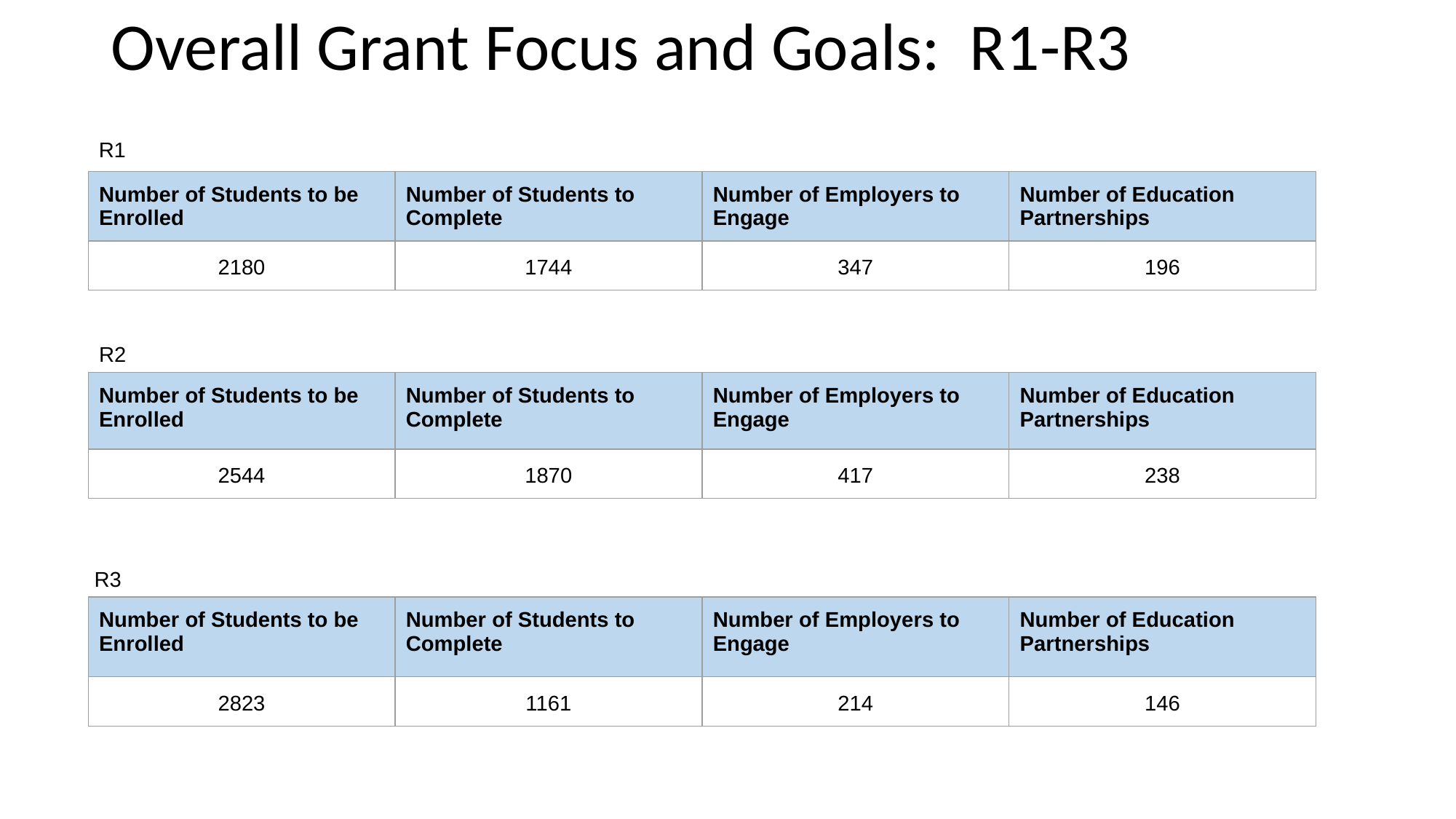

# Overall Grant Focus and Goals:  R1-R3
R1
| Number of Students to be Enrolled | Number of Students to Complete | Number of Employers to Engage | Number of Education Partnerships |
| --- | --- | --- | --- |
| 2180 | 1744 | 347 | 196 |
R2
| Number of Students to be Enrolled | Number of Students to Complete | Number of Employers to Engage | Number of Education Partnerships |
| --- | --- | --- | --- |
| 2544 | 1870 | 417 | 238 |
R3
| Number of Students to be Enrolled | Number of Students to Complete | Number of Employers to Engage | Number of Education Partnerships |
| --- | --- | --- | --- |
| 2823 | 1161 | 214 | 146 |